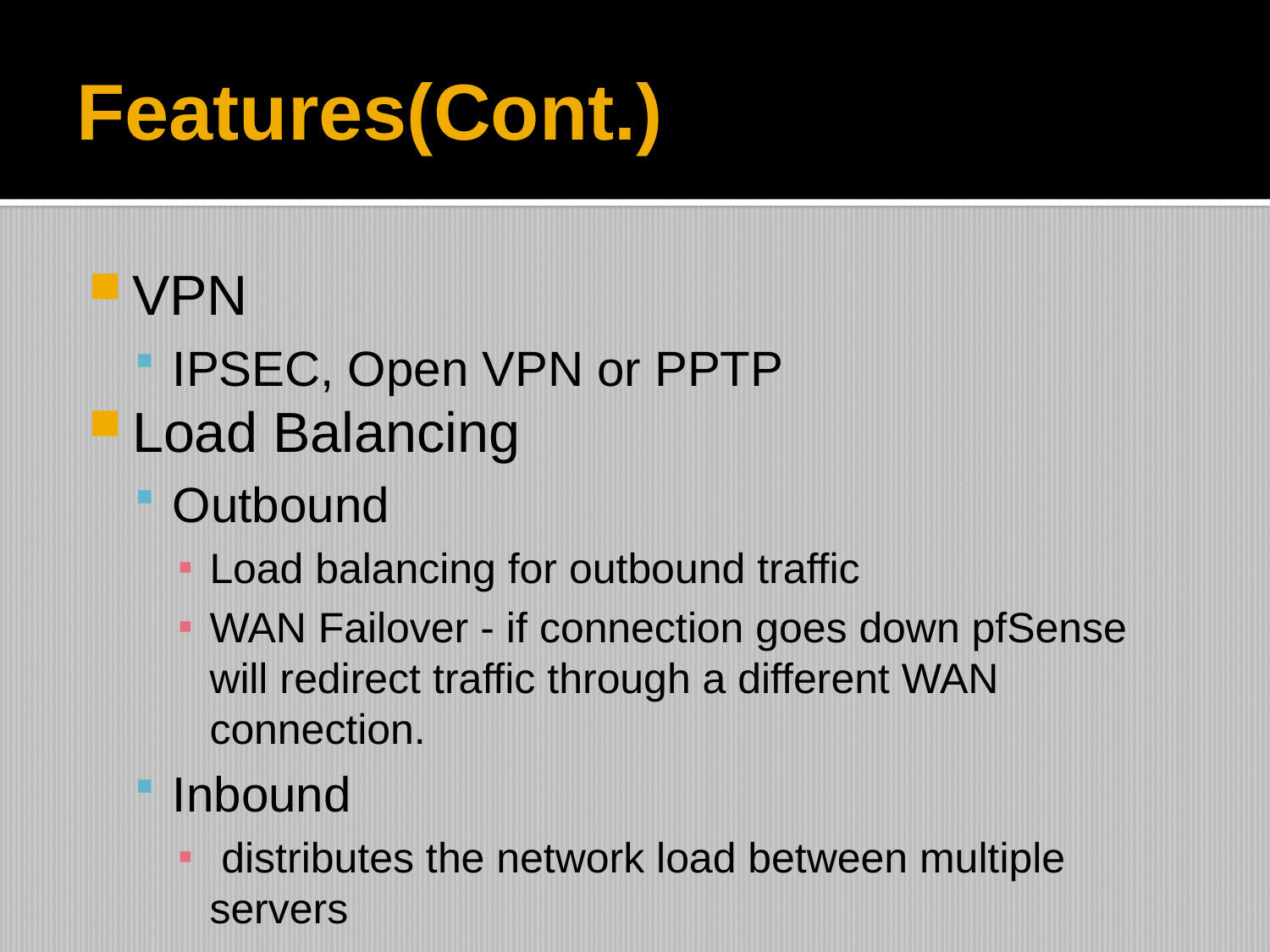

# Features(Cont.)
VPN
IPSEC, Open VPN or PPTP
Load Balancing
Outbound
Load balancing for outbound traffic
WAN Failover - if connection goes down pfSense will redirect traffic through a different WAN connection.
Inbound
 distributes the network load between multiple servers